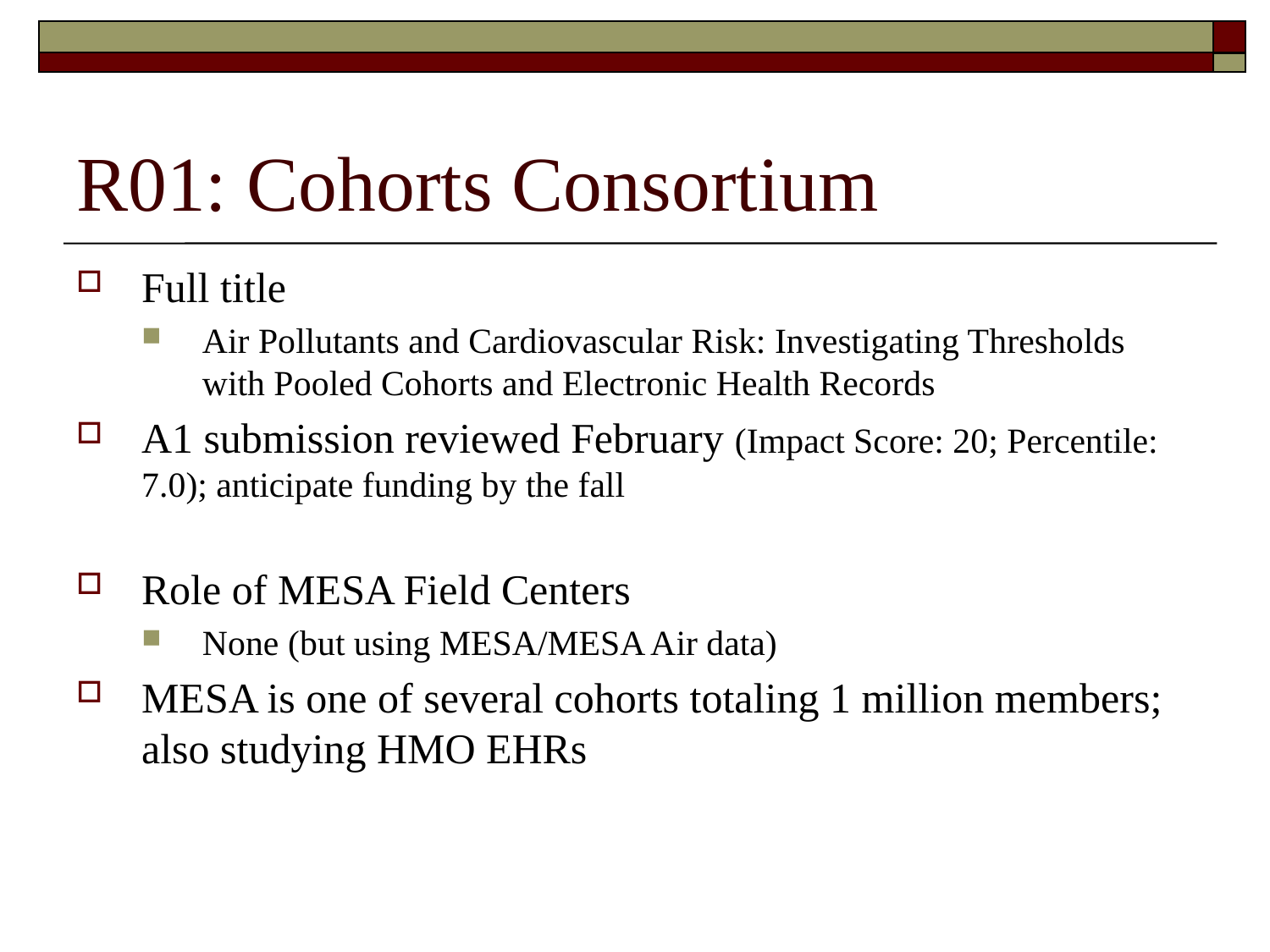

# R01: Cohorts Consortium
Full title
Air Pollutants and Cardiovascular Risk: Investigating Thresholds with Pooled Cohorts and Electronic Health Records
A1 submission reviewed February (Impact Score: 20; Percentile: 7.0); anticipate funding by the fall

Role of MESA Field Centers
None (but using MESA/MESA Air data)
MESA is one of several cohorts totaling 1 million members; also studying HMO EHRs